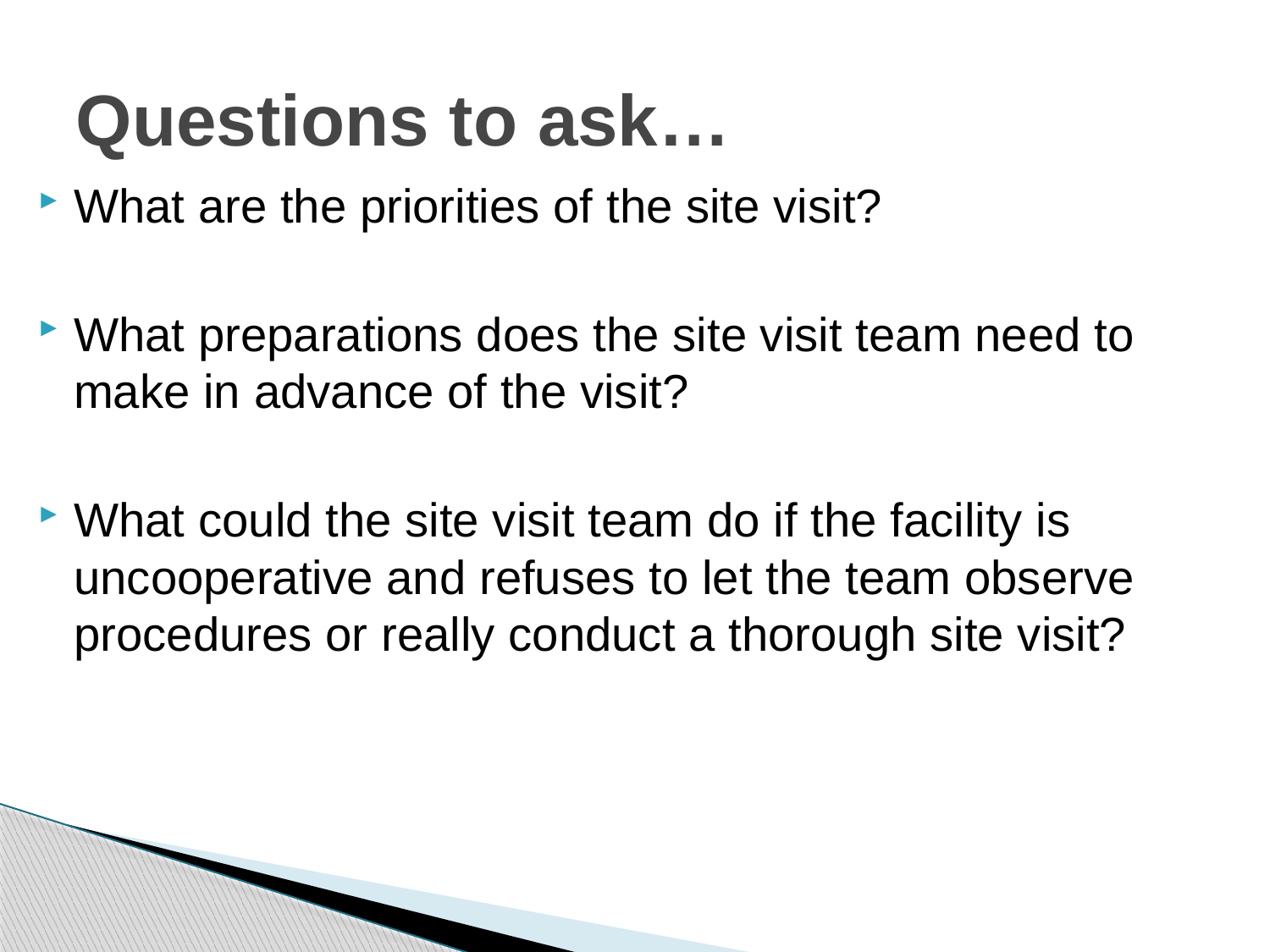

# Questions to ask…
What are the priorities of the site visit?

What preparations does the site visit team need to make in advance of the visit?

What could the site visit team do if the facility is uncooperative and refuses to let the team observe procedures or really conduct a thorough site visit?